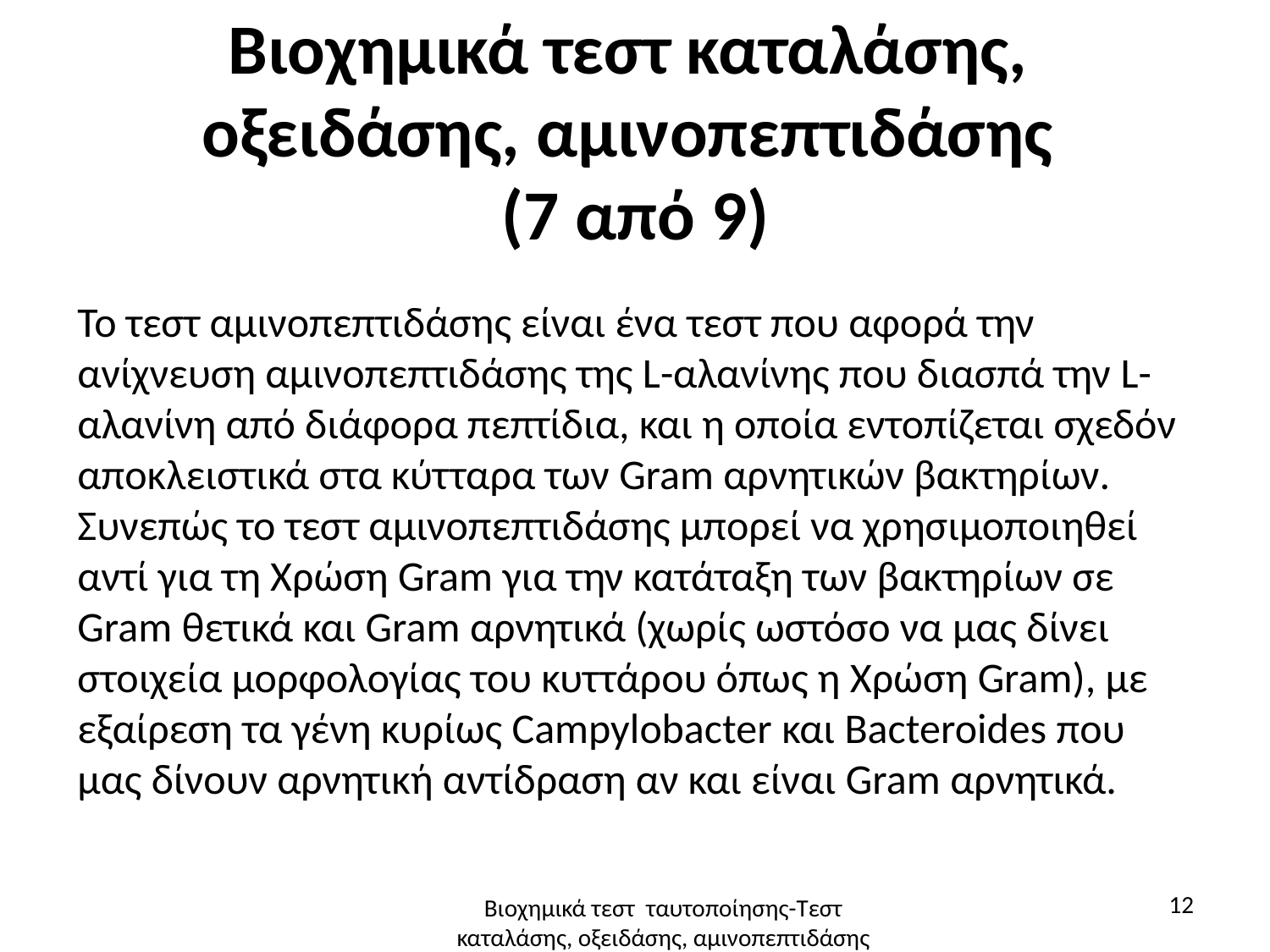

# Βιοχημικά τεστ καταλάσης, οξειδάσης, αμινοπεπτιδάσης (7 από 9)
Το τεστ αμινοπεπτιδάσης είναι ένα τεστ που αφορά την ανίχνευση αμινοπεπτιδάσης της L-αλανίνης που διασπά την L-αλανίνη από διάφορα πεπτίδια, και η οποία εντοπίζεται σχεδόν αποκλειστικά στα κύτταρα των Gram αρνητικών βακτηρίων. Συνεπώς το τεστ αμινοπεπτιδάσης μπορεί να χρησιμοποιηθεί αντί για τη Χρώση Gram για την κατάταξη των βακτηρίων σε Gram θετικά και Gram αρνητικά (χωρίς ωστόσο να μας δίνει στοιχεία μορφολογίας του κυττάρου όπως η Χρώση Gram), με εξαίρεση τα γένη κυρίως Campylobacter και Bacteroides που μας δίνουν αρνητική αντίδραση αν και είναι Gram αρνητικά.
12
Βιοχημικά τεστ  ταυτοποίησης-Τεστ καταλάσης, οξειδάσης, αμινοπεπτιδάσης